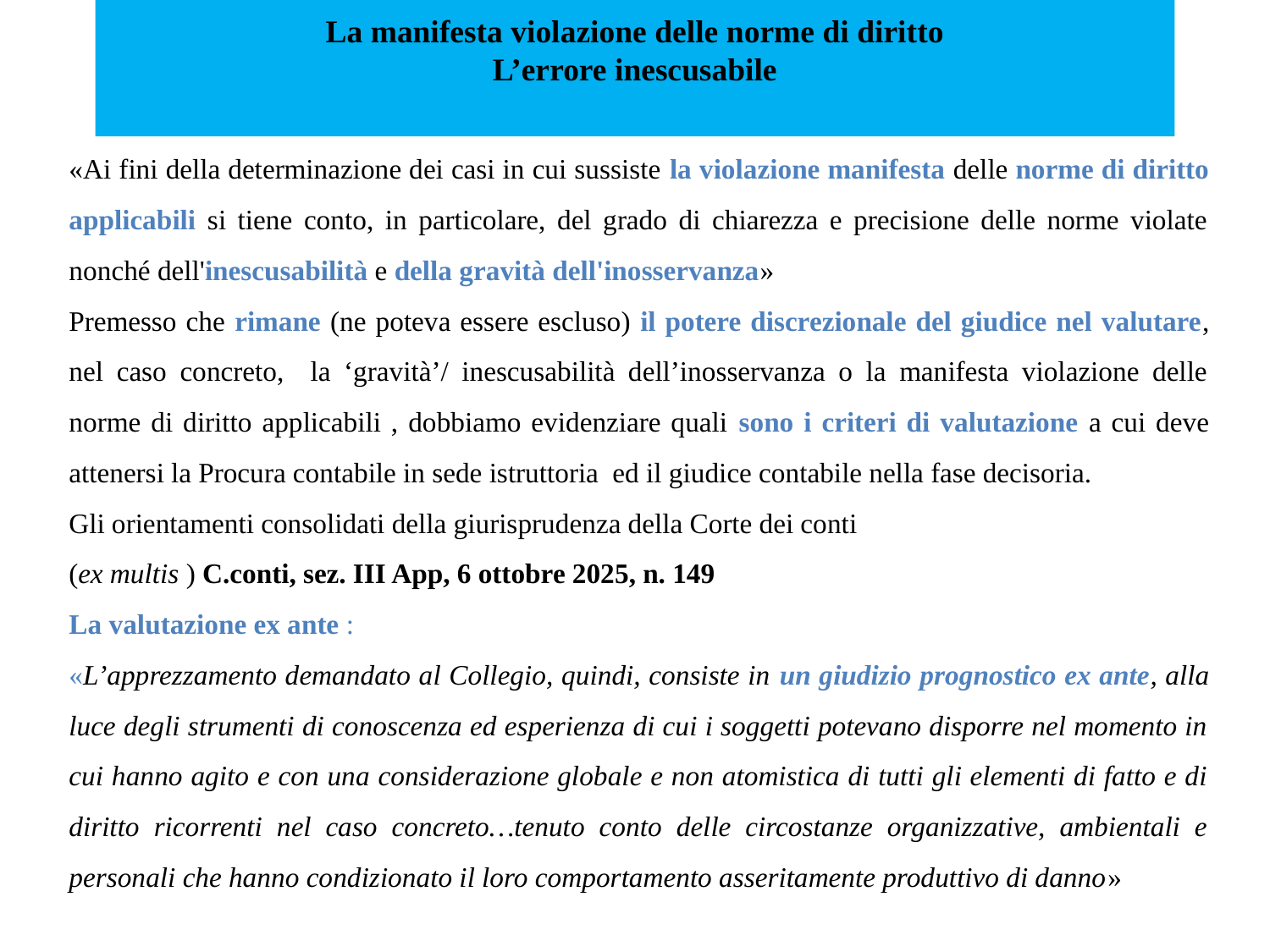

# La manifesta violazione delle norme di diritto L’errore inescusabile
«Ai fini della determinazione dei casi in cui sussiste la violazione manifesta delle norme di diritto applicabili si tiene conto, in particolare, del grado di chiarezza e precisione delle norme violate nonché dell'inescusabilità e della gravità dell'inosservanza»
Premesso che rimane (ne poteva essere escluso) il potere discrezionale del giudice nel valutare, nel caso concreto,  la ‘gravità’/ inescusabilità dell’inosservanza o la manifesta violazione delle norme di diritto applicabili , dobbiamo evidenziare quali sono i criteri di valutazione a cui deve attenersi la Procura contabile in sede istruttoria  ed il giudice contabile nella fase decisoria.
Gli orientamenti consolidati della giurisprudenza della Corte dei conti
(ex multis ) C.conti, sez. III App, 6 ottobre 2025, n. 149
La valutazione ex ante :
«L’apprezzamento demandato al Collegio, quindi, consiste in un giudizio prognostico ex ante, alla luce degli strumenti di conoscenza ed esperienza di cui i soggetti potevano disporre nel momento in cui hanno agito e con una considerazione globale e non atomistica di tutti gli elementi di fatto e di diritto ricorrenti nel caso concreto…tenuto conto delle circostanze organizzative, ambientali e personali che hanno condizionato il loro comportamento asseritamente produttivo di danno»